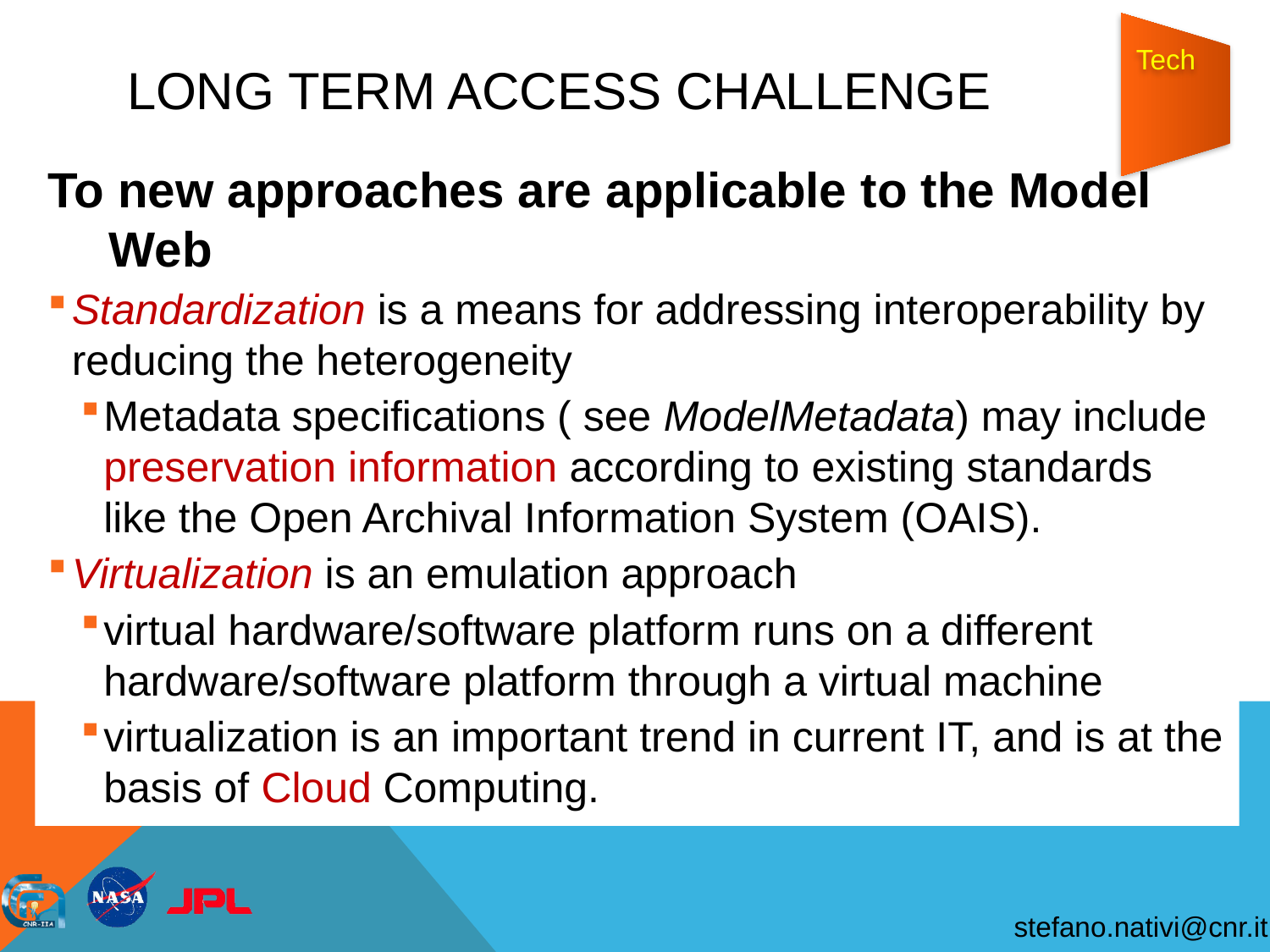

Tech

# Long Term Access Challenge
To new approaches are applicable to the Model
 Web
Standardization is a means for addressing interoperability by reducing the heterogeneity
Metadata specifications ( see ModelMetadata) may include preservation information according to existing standards like the Open Archival Information System (OAIS).
Virtualization is an emulation approach
virtual hardware/software platform runs on a different hardware/software platform through a virtual machine
virtualization is an important trend in current IT, and is at the basis of Cloud Computing.